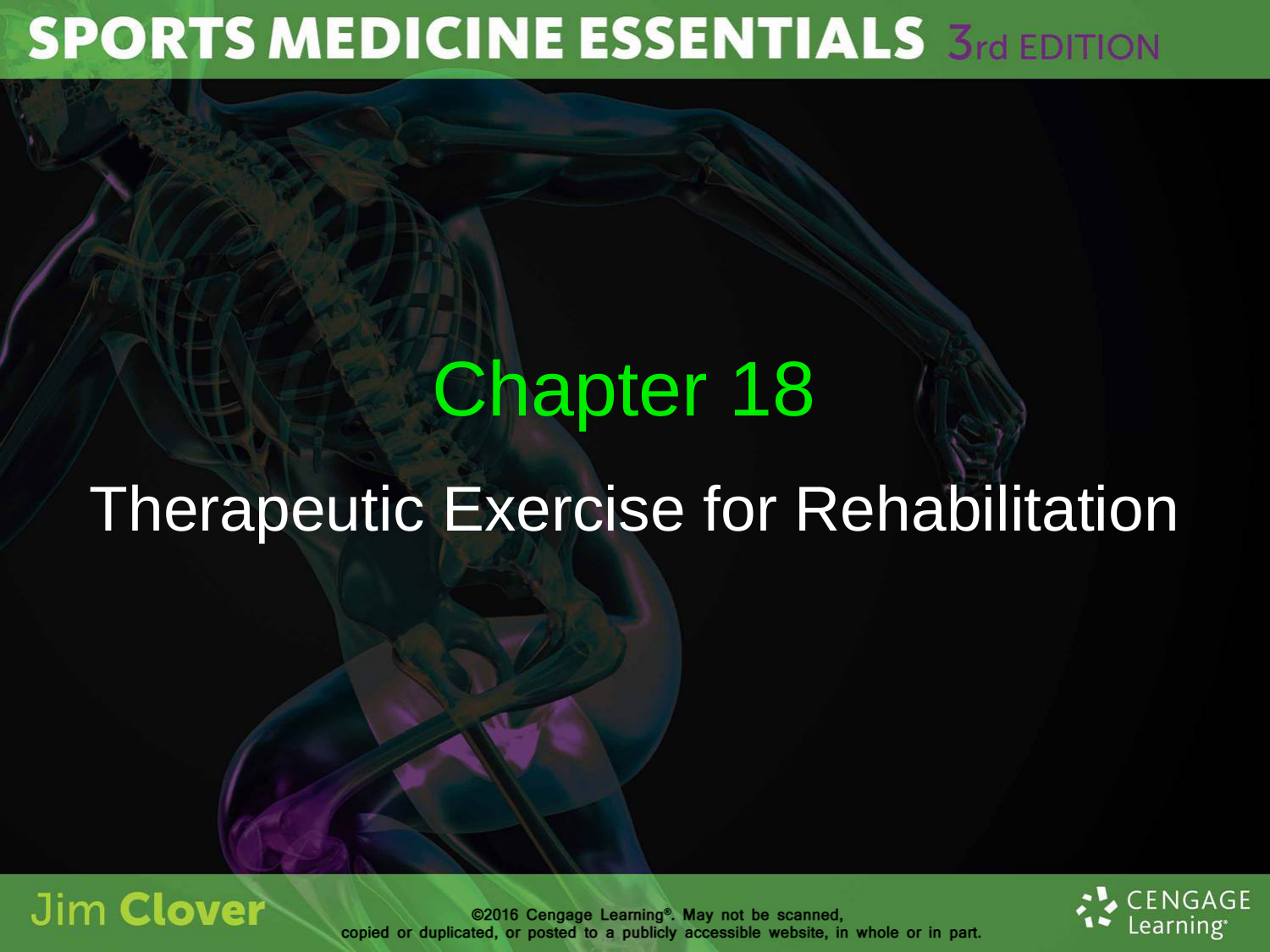

# Chapter 18
Therapeutic Exercise for Rehabilitation